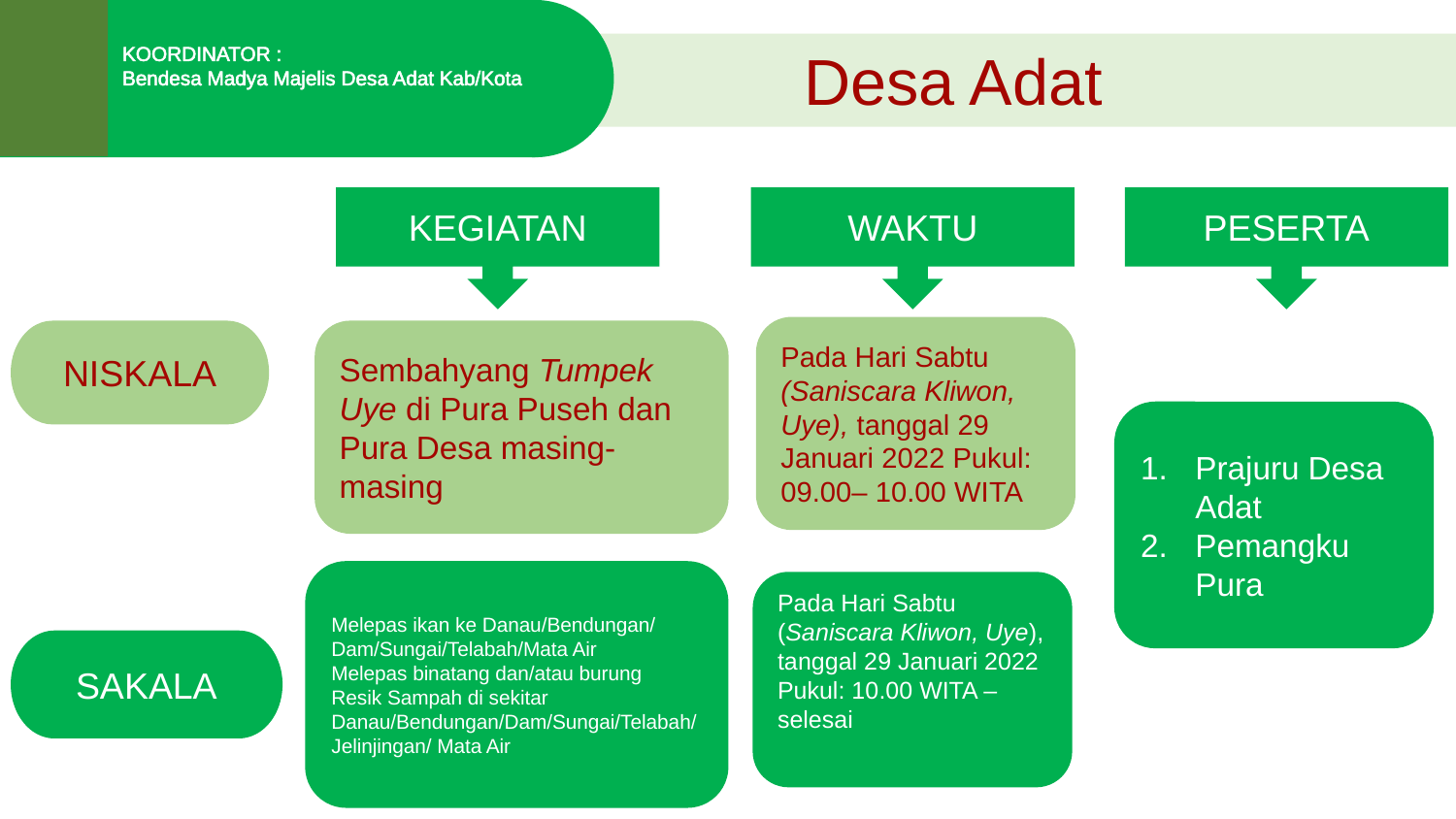

KOORDINATOR :
Bendesa Madya Majelis Desa Adat Kab/Kota

Desa Adat
KEGIATAN
WAKTU
PESERTA
Pada Hari Sabtu (Saniscara Kliwon, Uye), tanggal 29 Januari 2022 Pukul: 09.00– 10.00 WITA
NISKALA
Sembahyang Tumpek Uye di Pura Puseh dan Pura Desa masing-masing
Prajuru Desa Adat
Pemangku Pura
Melepas ikan ke Danau/Bendungan/ Dam/Sungai/Telabah/Mata Air
Melepas binatang dan/atau burung
Resik Sampah di sekitar Danau/Bendungan/Dam/Sungai/Telabah/Jelinjingan/ Mata Air
Pada Hari Sabtu (Saniscara Kliwon, Uye), tanggal 29 Januari 2022 Pukul: 10.00 WITA – selesai

SAKALA